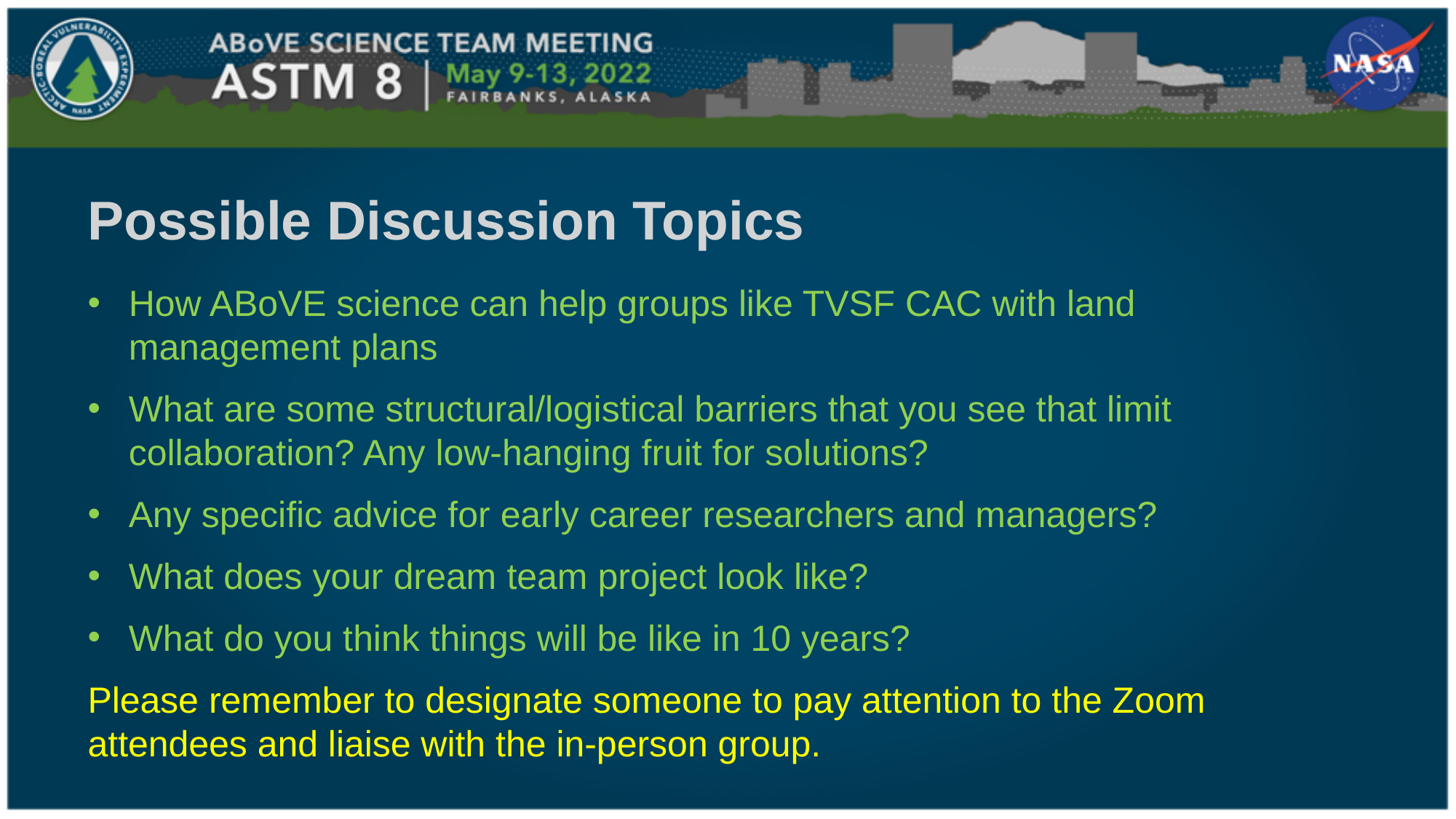

Possible Discussion Topics
How ABoVE science can help groups like TVSF CAC with land management plans
What are some structural/logistical barriers that you see that limit collaboration? Any low-hanging fruit for solutions?
Any specific advice for early career researchers and managers?
What does your dream team project look like?
What do you think things will be like in 10 years?
Please remember to designate someone to pay attention to the Zoom attendees and liaise with the in-person group.